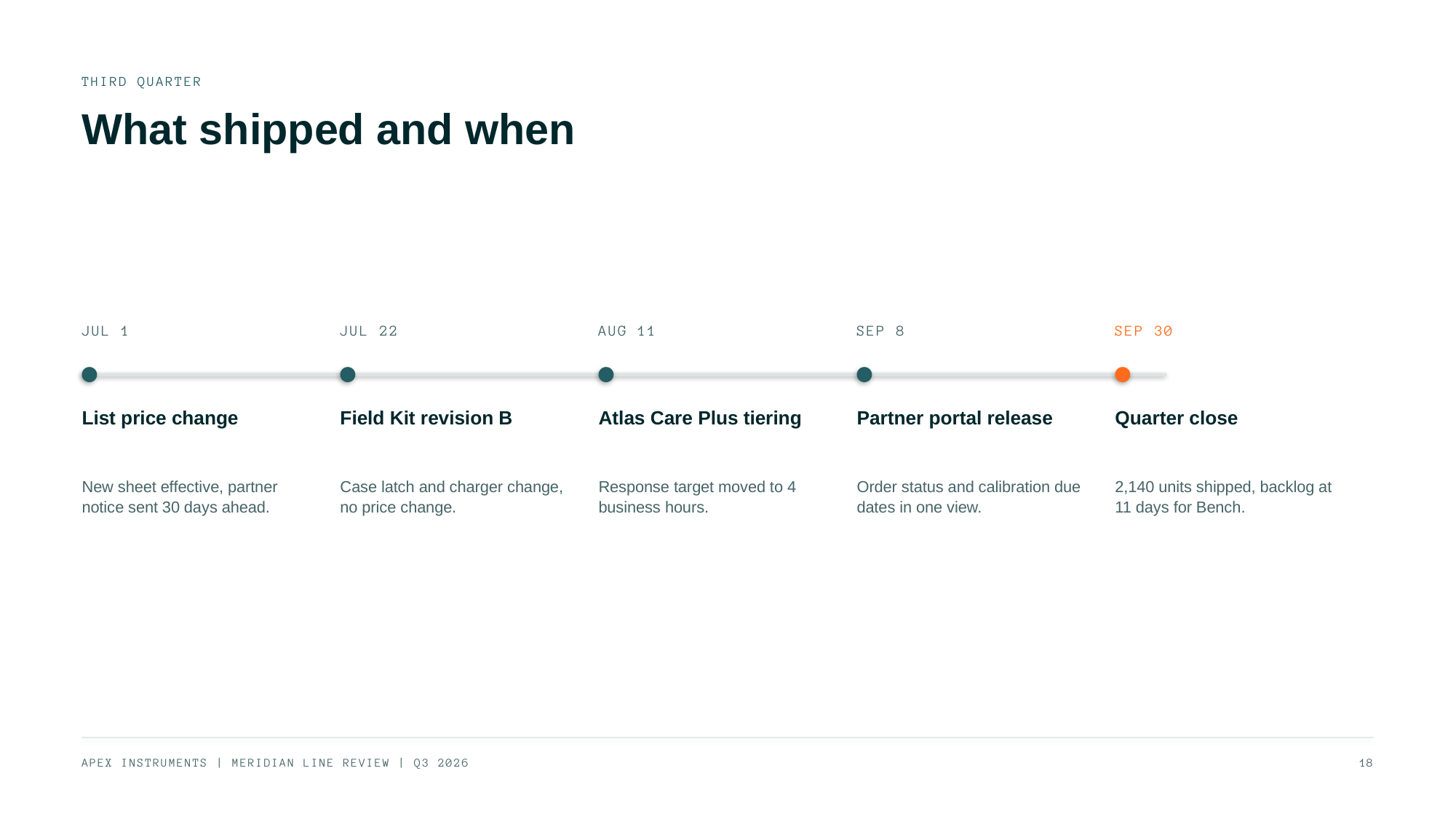

THIRD QUARTER
What shipped and when
JUL 1
JUL 22
AUG 11
SEP 8
SEP 30

List price change
Field Kit revision B
Atlas Care Plus tiering
Partner portal release
Quarter close
New sheet effective, partner
notice sent 30 days ahead.
Case latch and charger change,
no price change.
Response target moved to 4
business hours.
Order status and calibration due
dates in one view.
2,140 units shipped, backlog at
11 days for Bench.

APEX INSTRUMENTS | MERIDIAN LINE REVIEW | Q3 2026
18